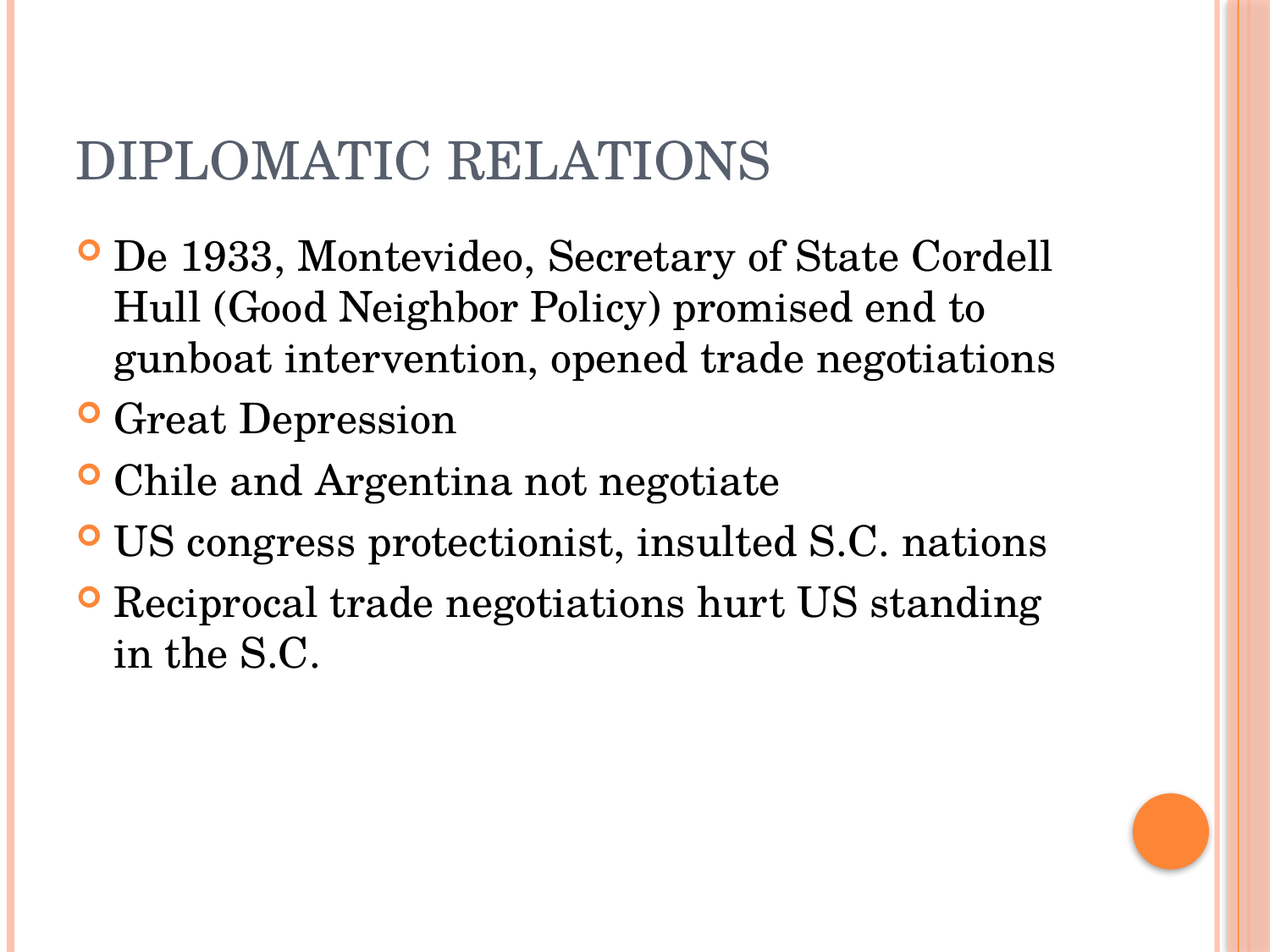

# Diplomatic Relations
De 1933, Montevideo, Secretary of State Cordell Hull (Good Neighbor Policy) promised end to gunboat intervention, opened trade negotiations
Great Depression
Chile and Argentina not negotiate
US congress protectionist, insulted S.C. nations
Reciprocal trade negotiations hurt US standing in the S.C.